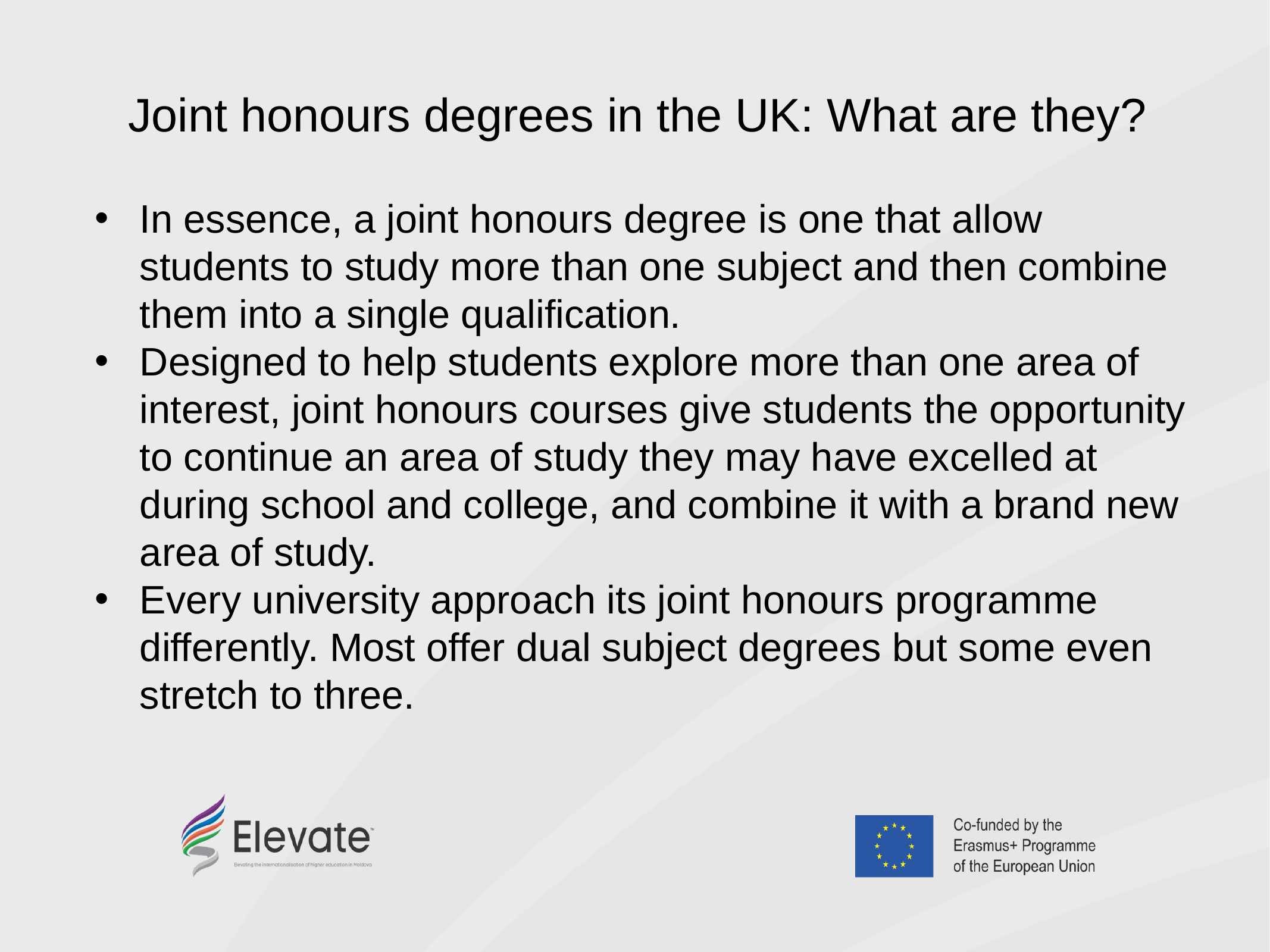

Joint honours degrees in the UK: What are they?
In essence, a joint honours degree is one that allow students to study more than one subject and then combine them into a single qualification.
Designed to help students explore more than one area of interest, joint honours courses give students the opportunity to continue an area of study they may have excelled at during school and college, and combine it with a brand new area of study.
Every university approach its joint honours programme differently. Most offer dual subject degrees but some even stretch to three.